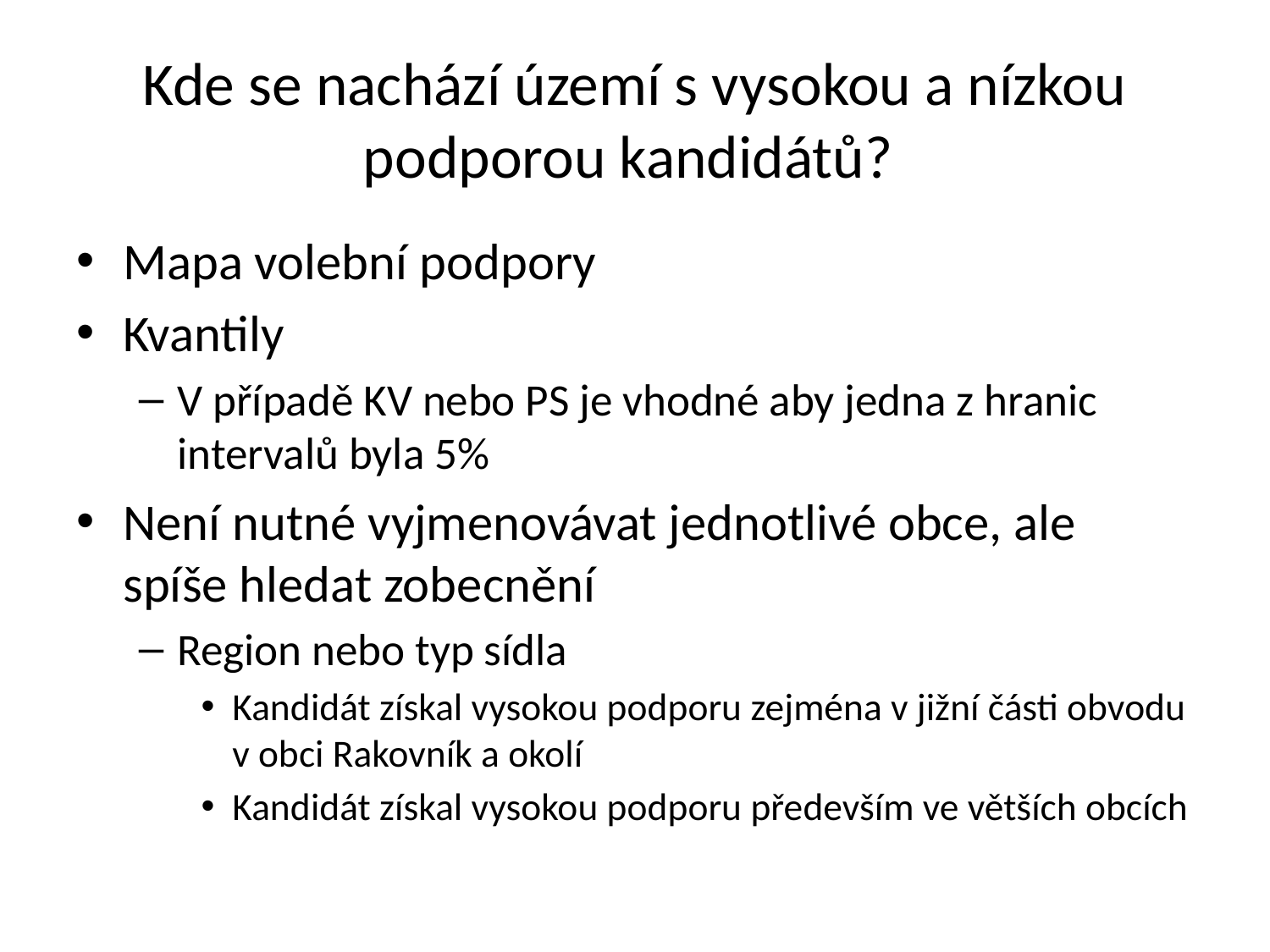

# Kde se nachází území s vysokou a nízkou podporou kandidátů?
Mapa volební podpory
Kvantily
V případě KV nebo PS je vhodné aby jedna z hranic intervalů byla 5%
Není nutné vyjmenovávat jednotlivé obce, ale spíše hledat zobecnění
Region nebo typ sídla
Kandidát získal vysokou podporu zejména v jižní části obvodu v obci Rakovník a okolí
Kandidát získal vysokou podporu především ve větších obcích